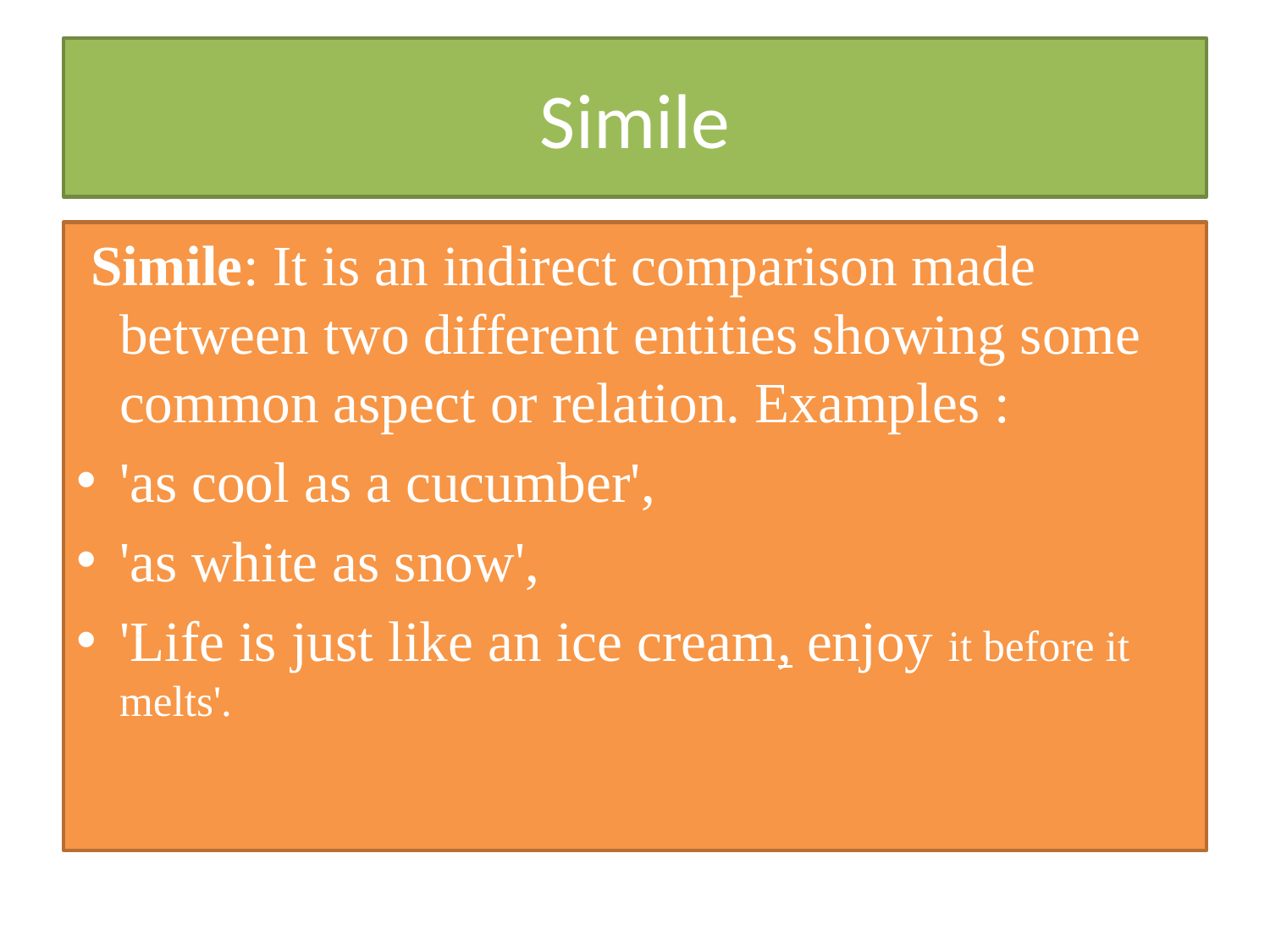

# Simile
 Simile: It is an indirect comparison made between two different entities showing some common aspect or relation. Examples :
'as cool as a cucumber',
'as white as snow',
'Life is just like an ice cream, enjoy it before it melts'.